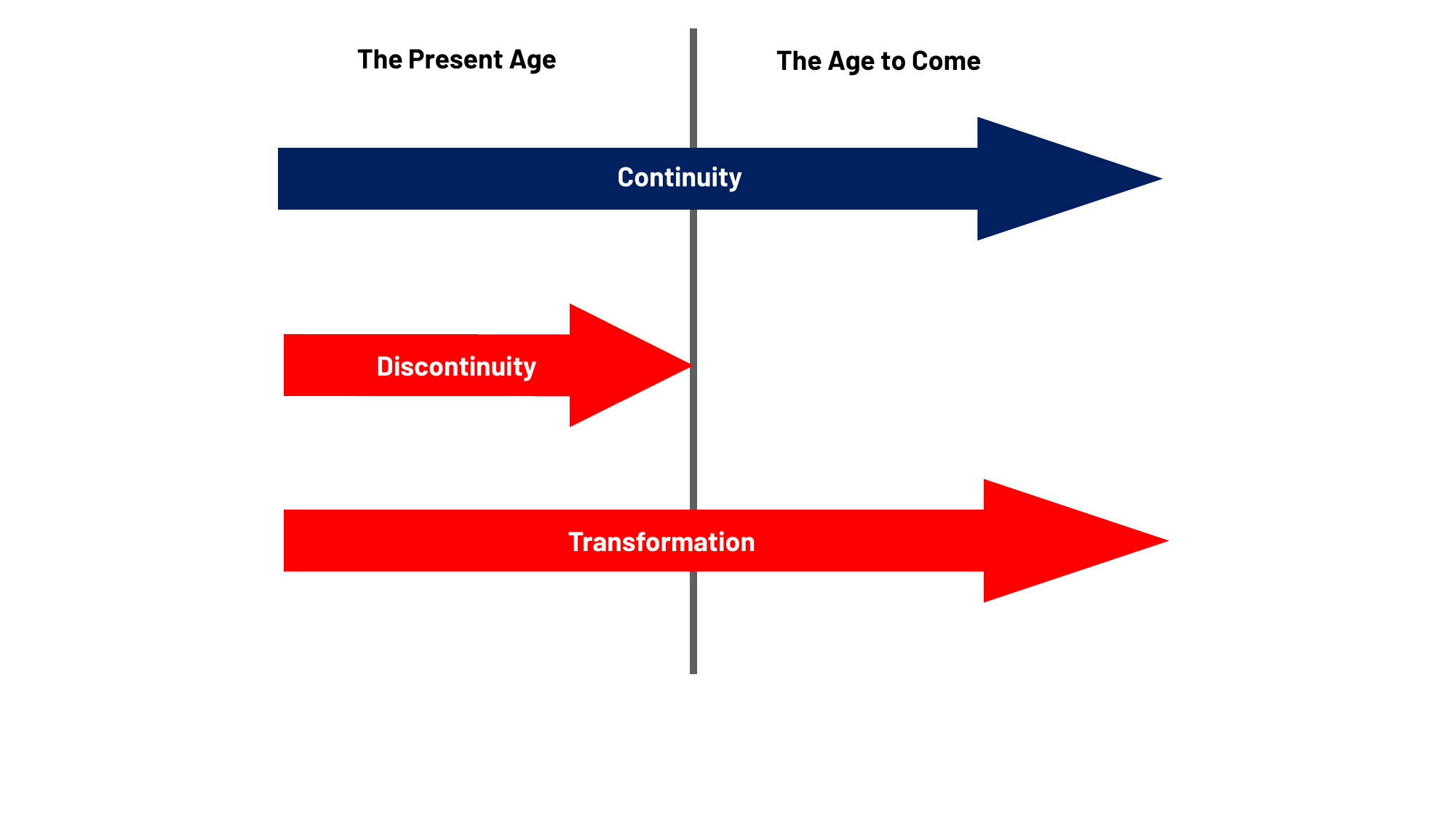

The Present Age
The Age to Come
Continuity
Discontinuity
Transformation